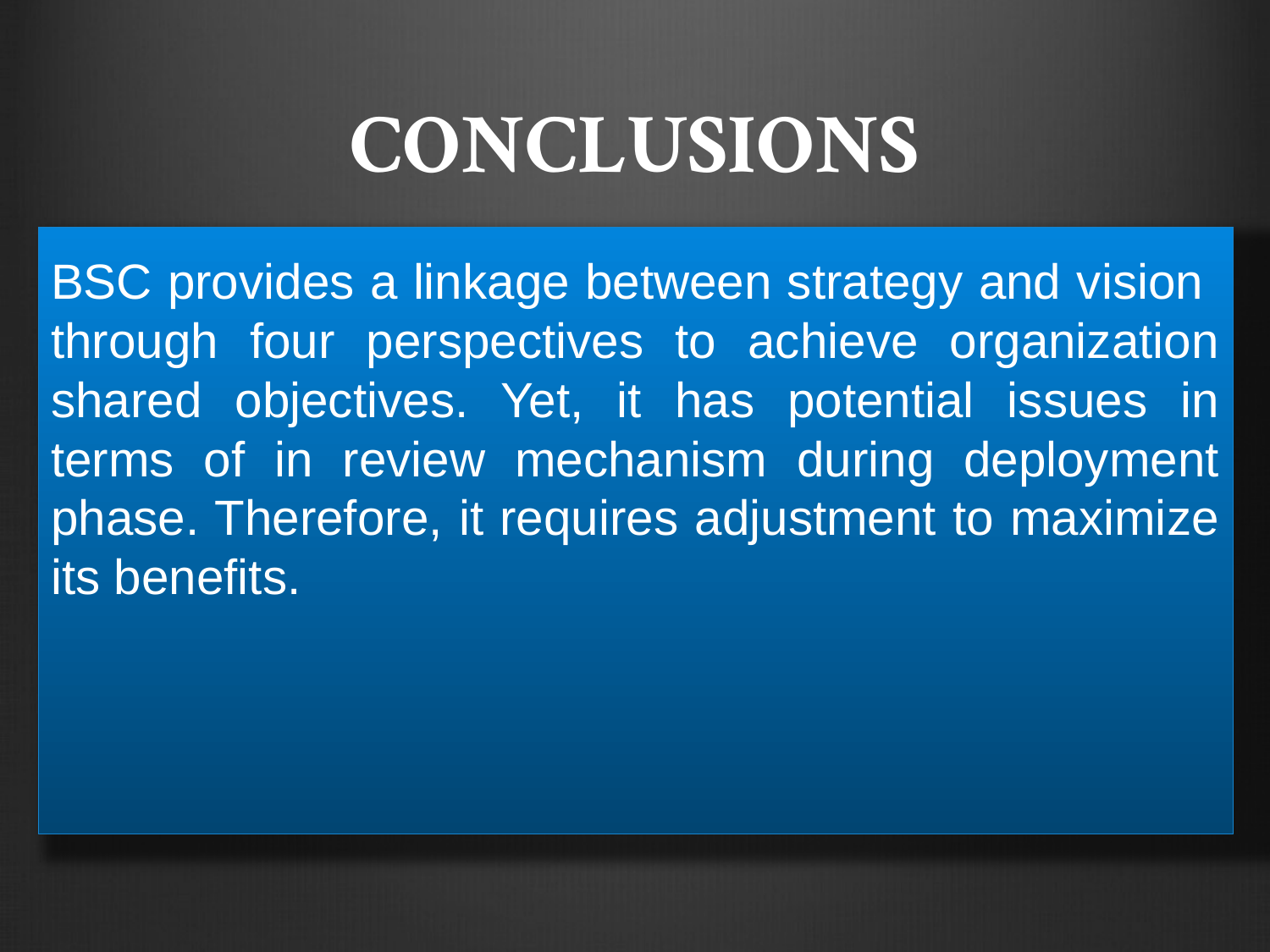

# CONCLUSIONS

BSC provides a linkage between strategy and vision  through four perspectives to achieve organization shared objectives. Yet, it has potential issues in terms of in review mechanism during deployment phase. Therefore, it requires adjustment to maximize its benefits.